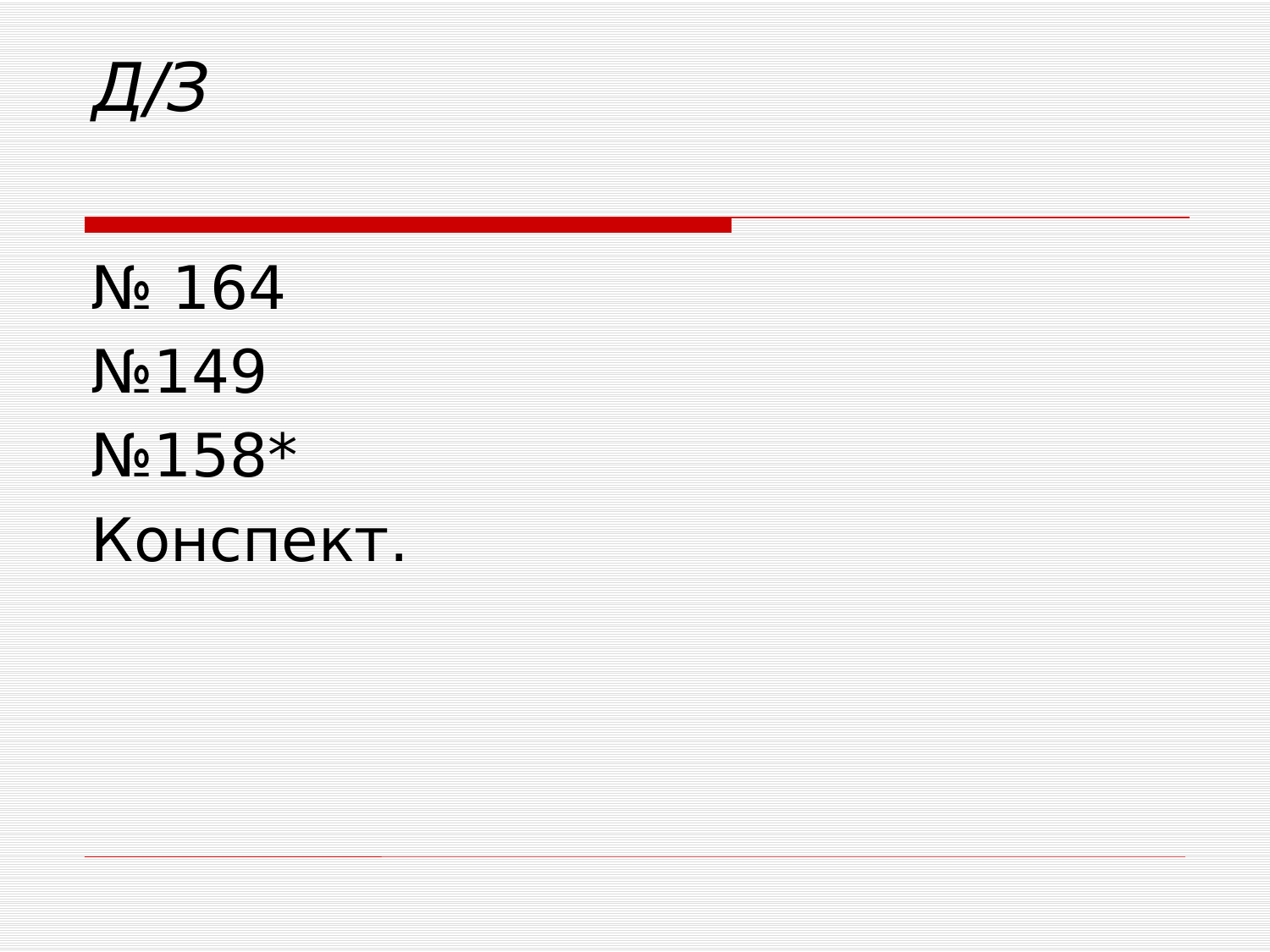

# Д/З
№ 164
№149
№158*
Конспект.